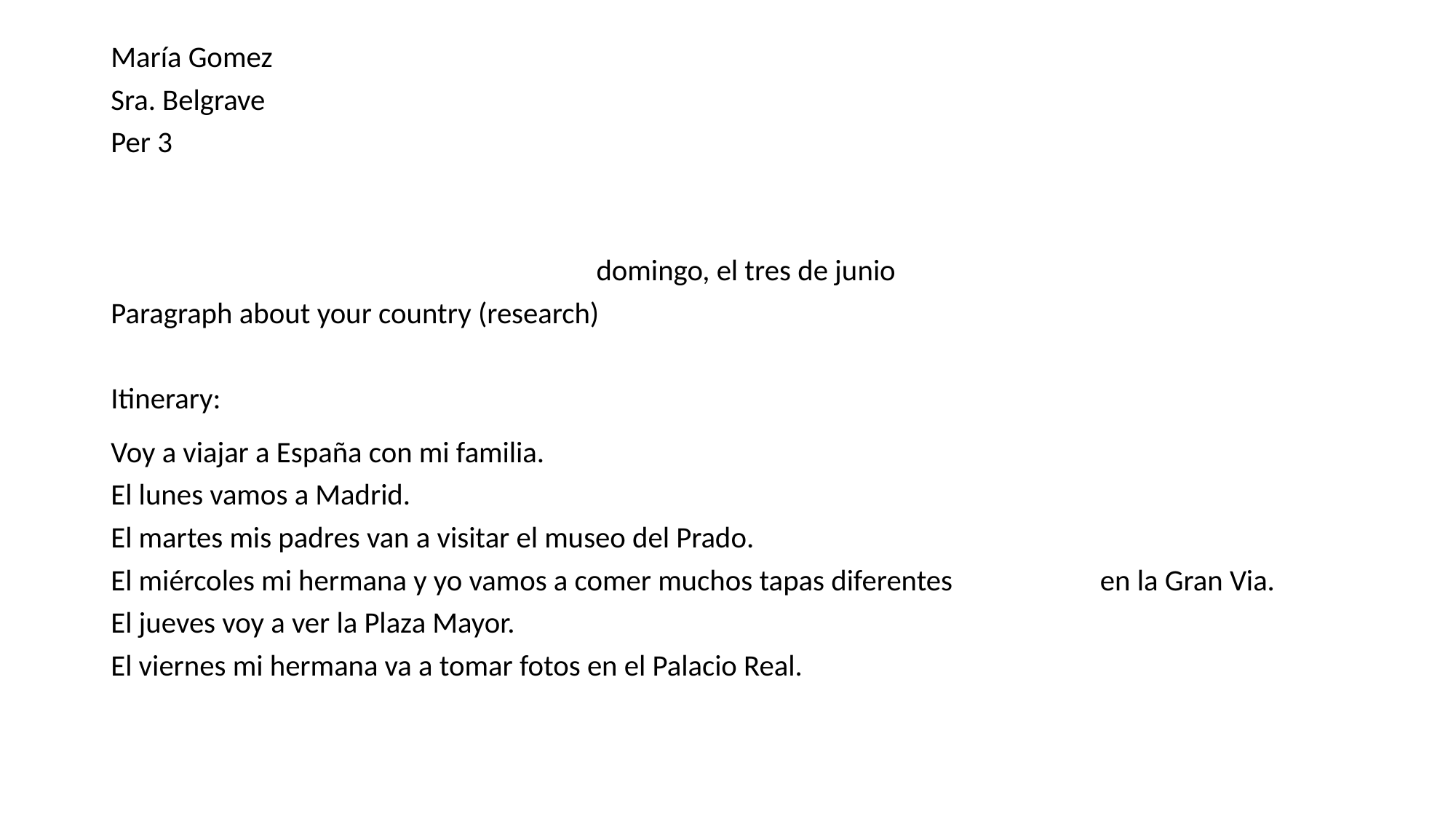

María Gomez
Sra. Belgrave
Per 3

						    domingo, el tres de junio
Paragraph about your country (research)

Itinerary:
Voy a viajar a España con mi familia.
El lunes vamos a Madrid.
El martes mis padres van a visitar el museo del Prado.
El miércoles mi hermana y yo vamos a comer muchos tapas diferentes                      en la Gran Via.
El jueves voy a ver la Plaza Mayor.
El viernes mi hermana va a tomar fotos en el Palacio Real.